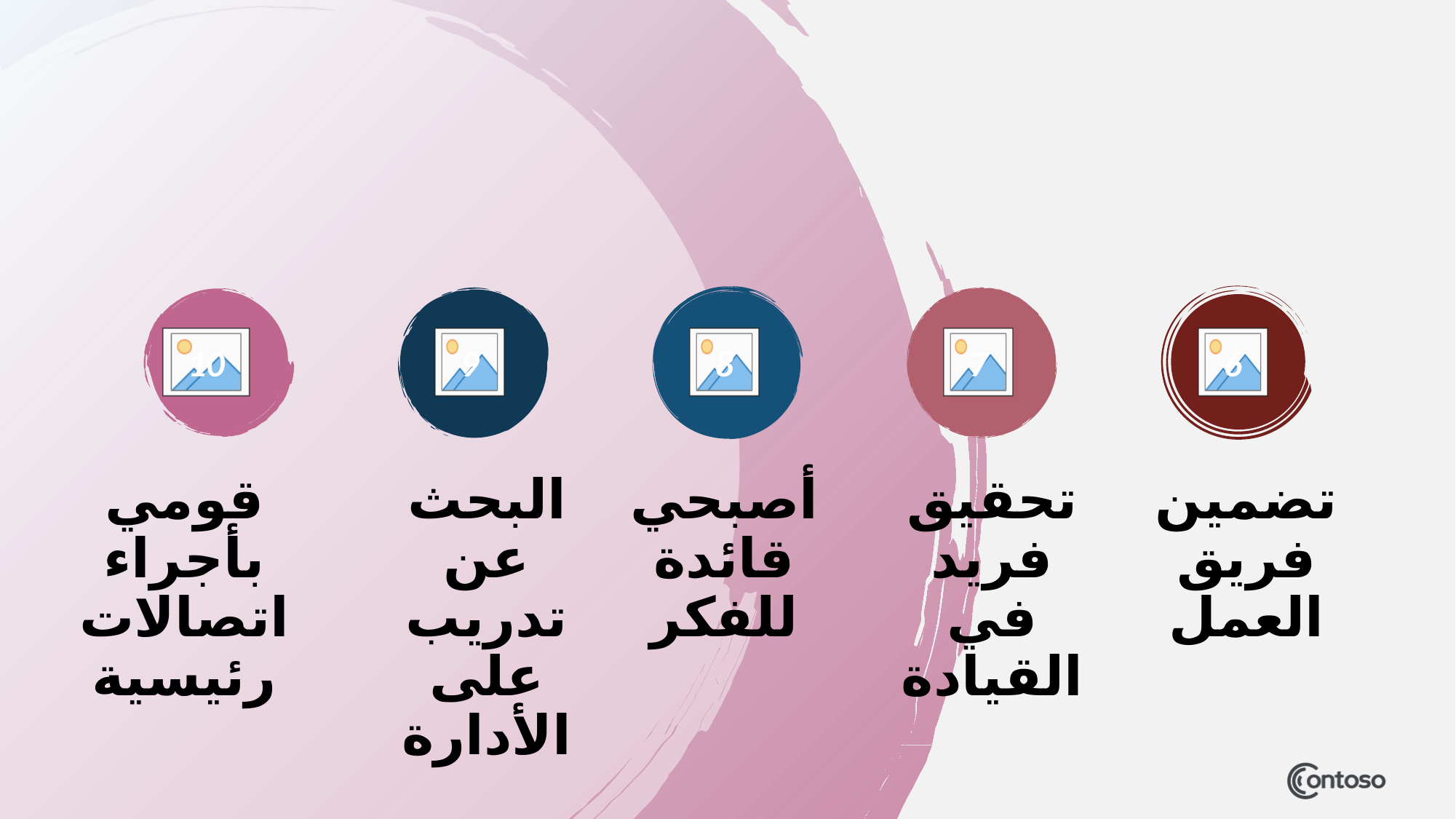

10
9
8
7
6
قومي بأجراء اتصالات رئيسية
البحث عن تدريب على الأدارة
أصبحي قائدة للفكر
تضمين فريق العمل
تحقيق فريد في القيادة